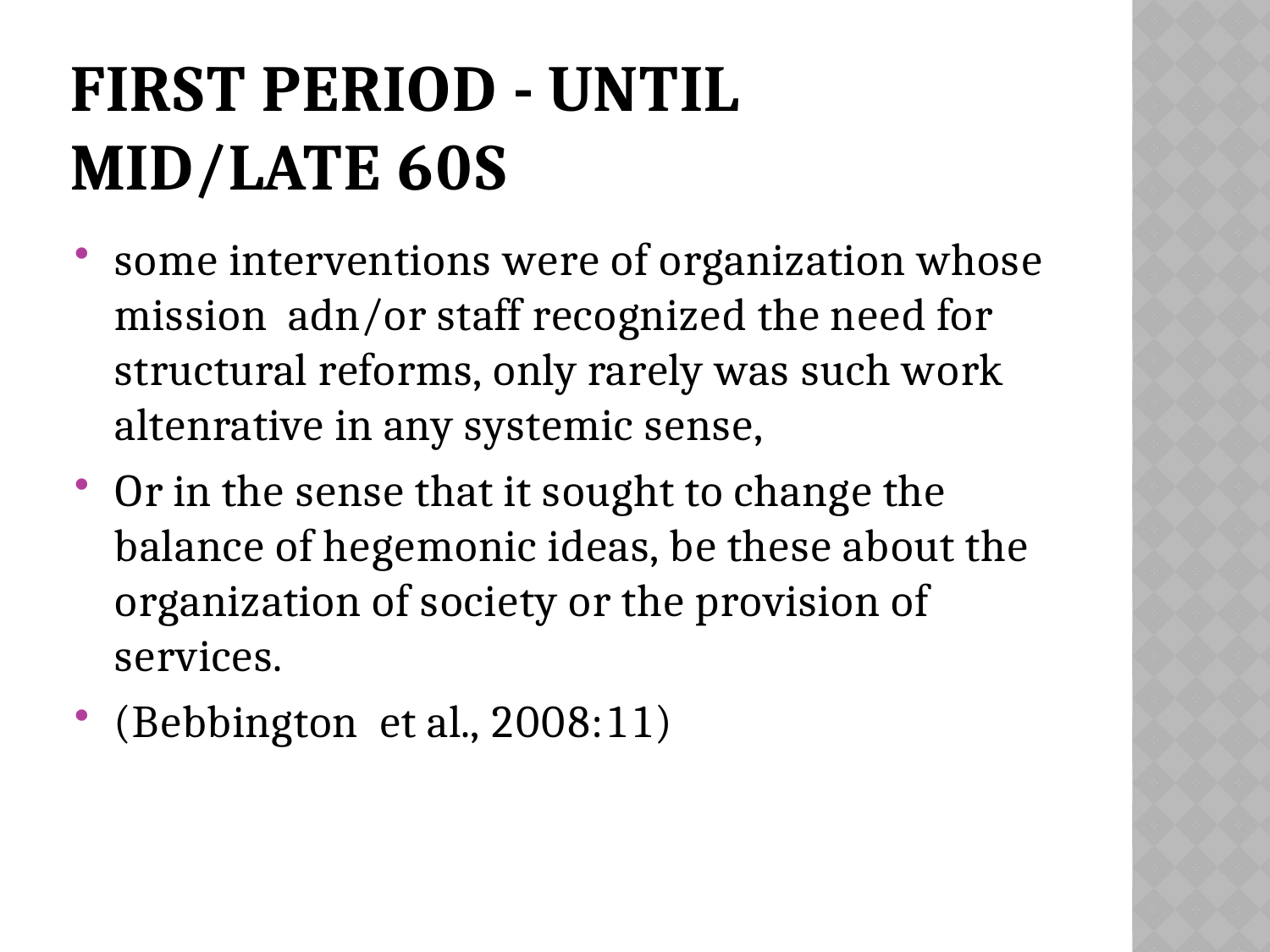

# First period - until mid/late 60s
some interventions were of organization whose mission  adn/or staff recognized the need for structural reforms, only rarely was such work altenrative in any systemic sense,
Or in the sense that it sought to change the balance of hegemonic ideas, be these about the organization of society or the provision of services.
(Bebbington  et al., 2008:11)